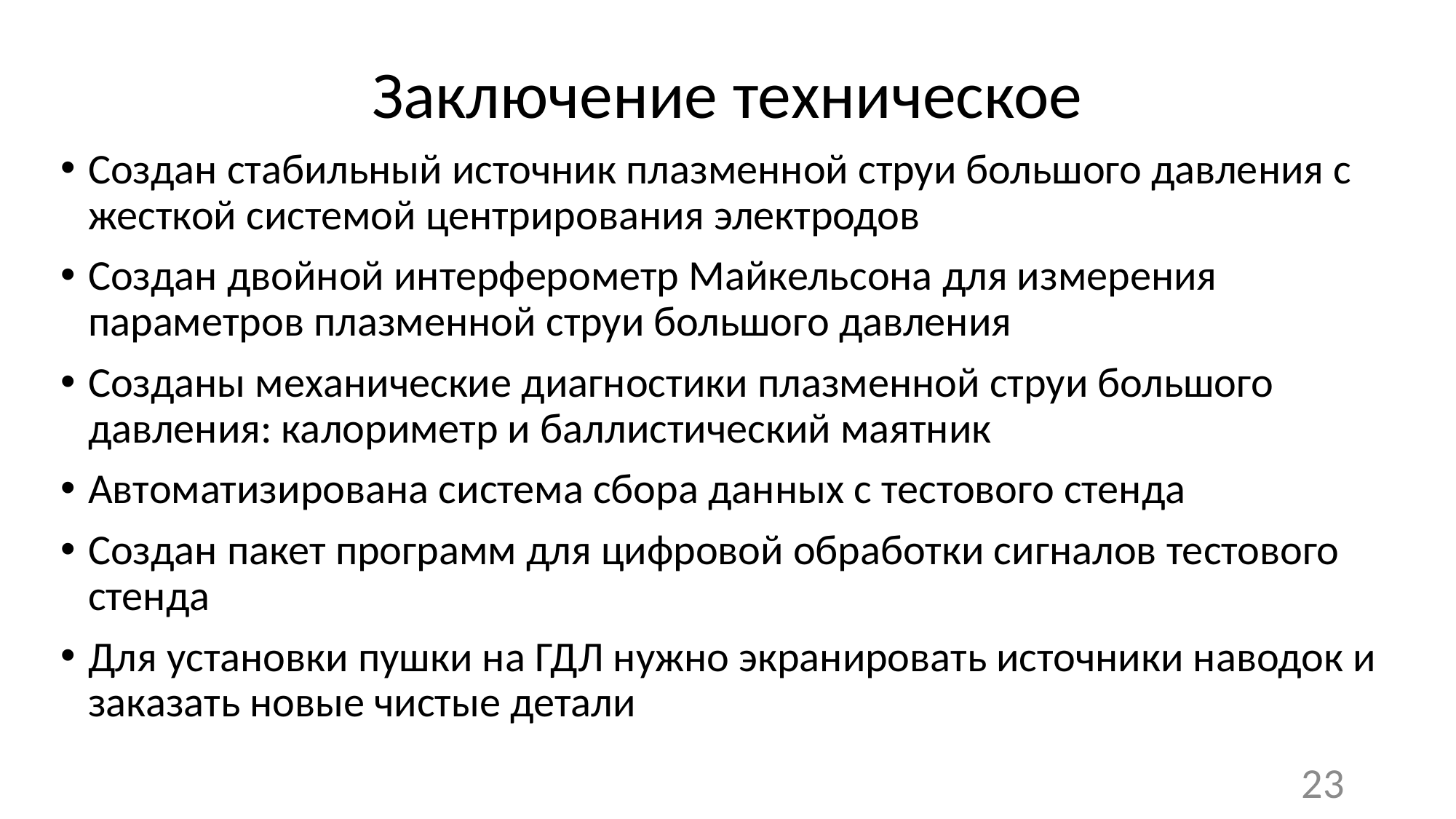

# Заключение техническое
Создан стабильный источник плазменной струи большого давления с жесткой системой центрирования электродов
Создан двойной интерферометр Майкельсона для измерения параметров плазменной струи большого давления
Созданы механические диагностики плазменной струи большого давления: калориметр и баллистический маятник
Автоматизирована система сбора данных с тестового стенда
Создан пакет программ для цифровой обработки сигналов тестового стенда
Для установки пушки на ГДЛ нужно экранировать источники наводок и заказать новые чистые детали
23